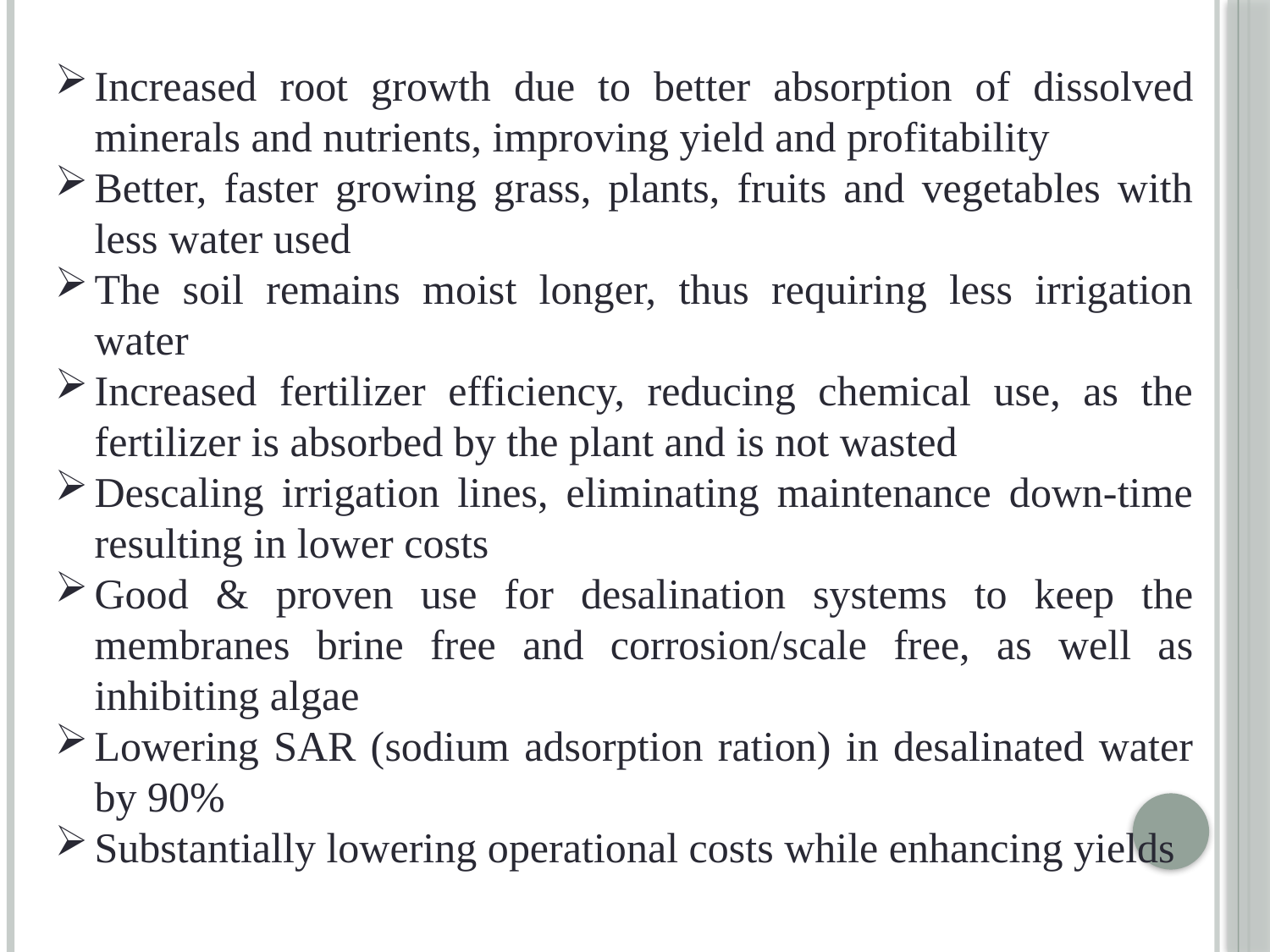

Increased root growth due to better absorption of dissolved minerals and nutrients, improving yield and profitability
Better, faster growing grass, plants, fruits and vegetables with less water used
The soil remains moist longer, thus requiring less irrigation water
Increased fertilizer efficiency, reducing chemical use, as the fertilizer is absorbed by the plant and is not wasted
Descaling irrigation lines, eliminating maintenance down-time resulting in lower costs
Good & proven use for desalination systems to keep the membranes brine free and corrosion/scale free, as well as inhibiting algae
Lowering SAR (sodium adsorption ration) in desalinated water by 90%
Substantially lowering operational costs while enhancing yields